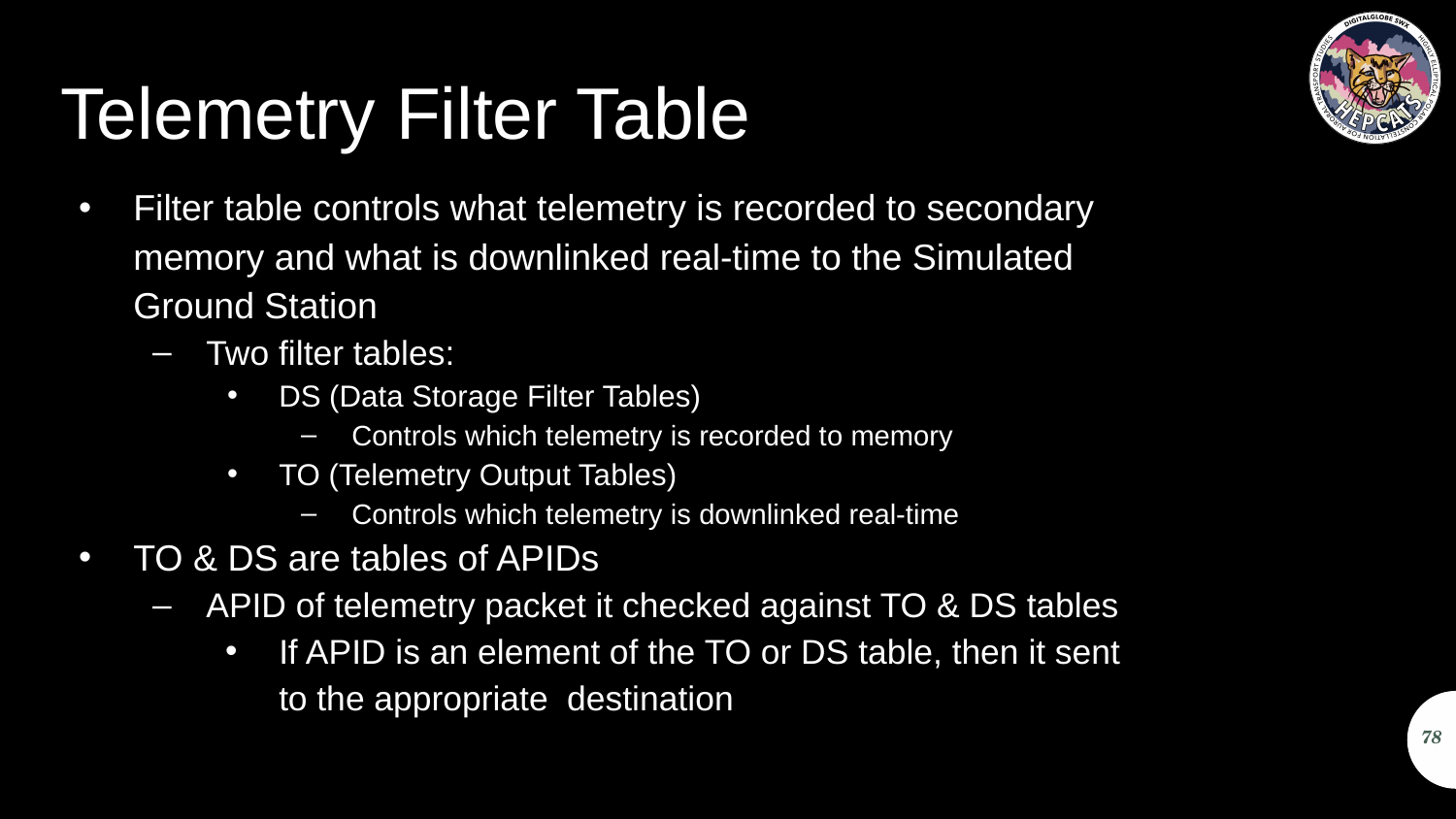

# Telemetry Filter Table
Filter table controls what telemetry is recorded to secondary memory and what is downlinked real-time to the Simulated Ground Station
Two filter tables:
DS (Data Storage Filter Tables)
Controls which telemetry is recorded to memory
TO (Telemetry Output Tables)
Controls which telemetry is downlinked real-time
TO & DS are tables of APIDs
APID of telemetry packet it checked against TO & DS tables
If APID is an element of the TO or DS table, then it sent to the appropriate  destination
78